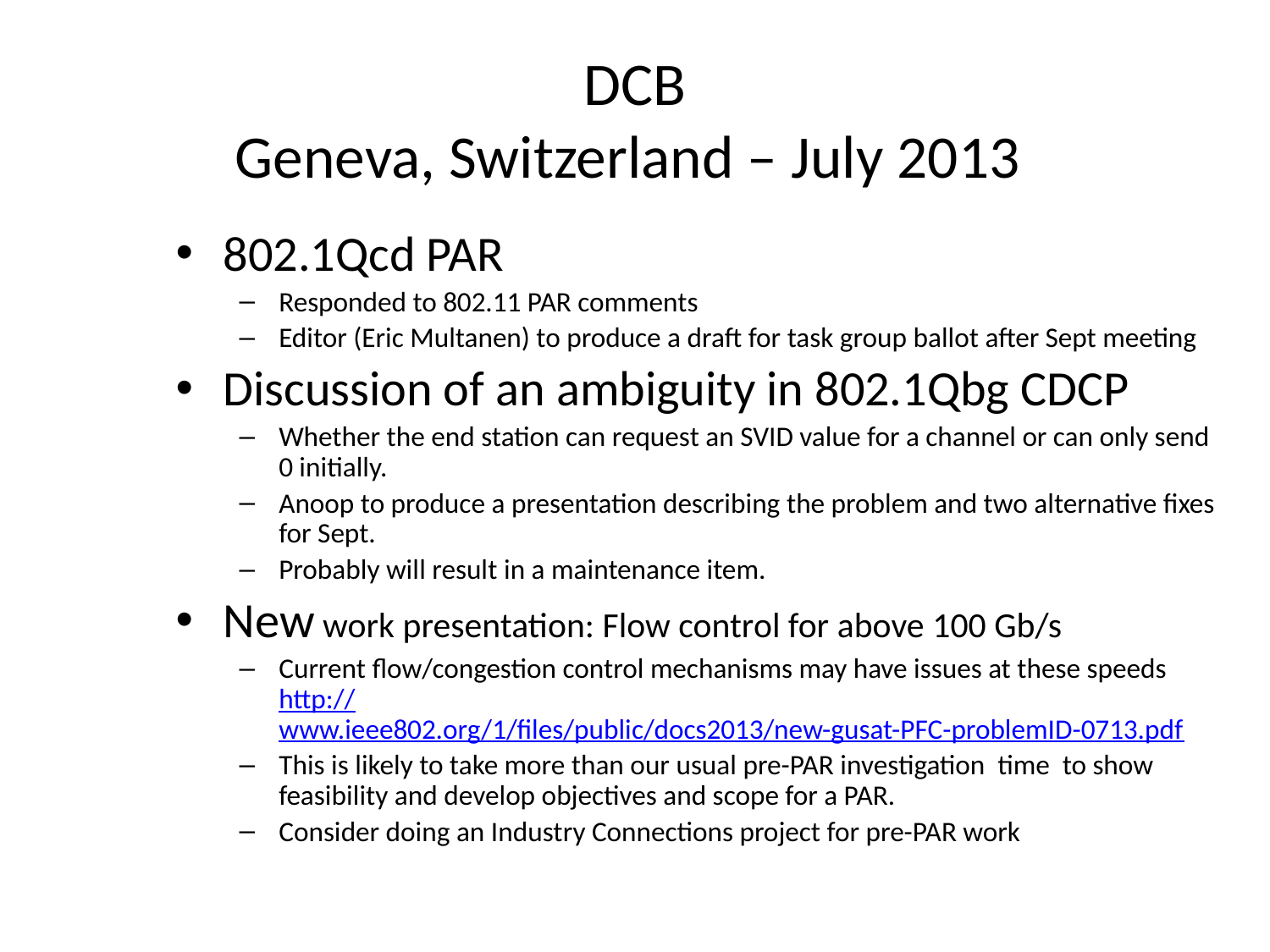

# DCB Geneva, Switzerland – July 2013
802.1Qcd PAR
Responded to 802.11 PAR comments
Editor (Eric Multanen) to produce a draft for task group ballot after Sept meeting
Discussion of an ambiguity in 802.1Qbg CDCP
Whether the end station can request an SVID value for a channel or can only send 0 initially.
Anoop to produce a presentation describing the problem and two alternative fixes for Sept.
Probably will result in a maintenance item.
New work presentation: Flow control for above 100 Gb/s
Current flow/congestion control mechanisms may have issues at these speeds
http://www.ieee802.org/1/files/public/docs2013/new-gusat-PFC-problemID-0713.pdf
This is likely to take more than our usual pre-PAR investigation  time  to show feasibility and develop objectives and scope for a PAR.
Consider doing an Industry Connections project for pre-PAR work